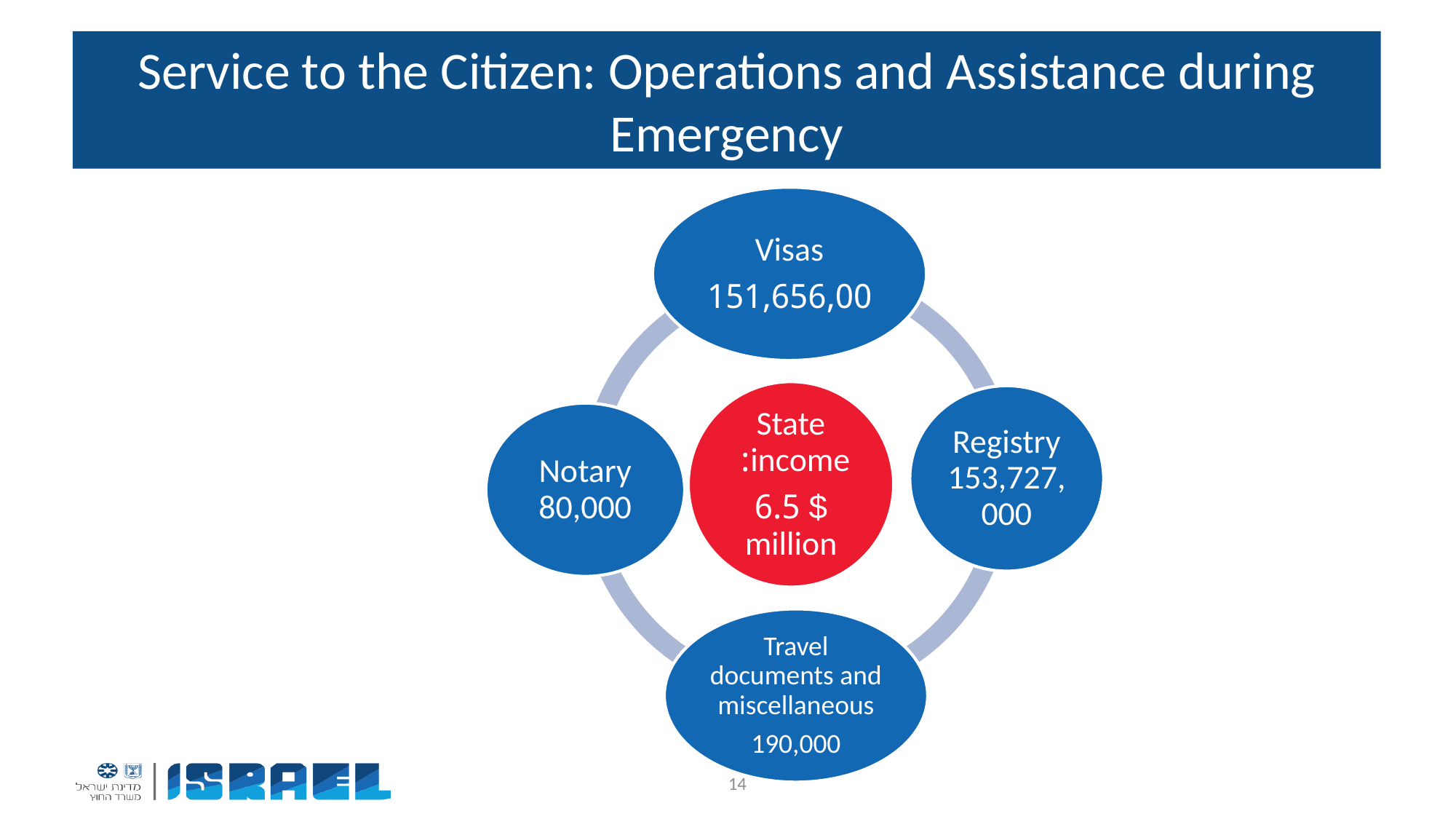

# Service to the Citizen: Operations and Assistance during Emergency
State income:
$ 6.5 million
Visas
151,656,00
Registry 153,727,000
Travel documents and miscellaneous
190,000
Notary 80,000
פעולות
נוטריוניות
 59,000
אשרות
 143,000
פעולות מרשם
 134,000
14